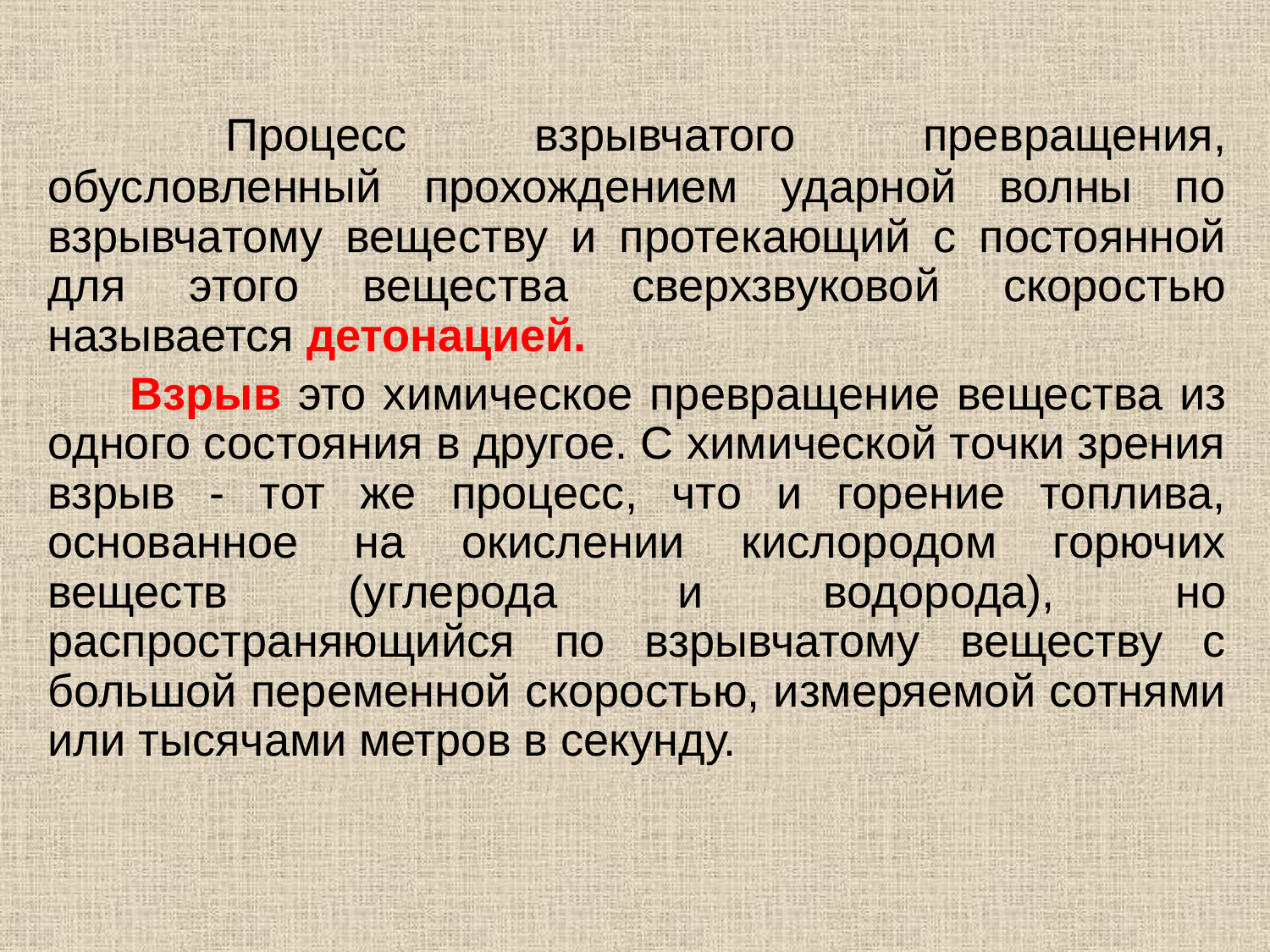

Процесс взрывчатого превращения, обусловленный прохождением ударной волны по взрывчатому веществу и протекающий с постоянной для этого вещества сверхзвуковой скоростью называется детонацией.
  Взрыв это химическое превращение вещества из одного состояния в другое. С химической точки зрения взрыв - тот же процесс, что и горение топлива, основанное на окислении кислородом горючих веществ (углерода и водорода), но распространяющийся по взрывчатому веществу с большой переменной скоростью, измеряемой сотнями или тысячами метров в секунду.